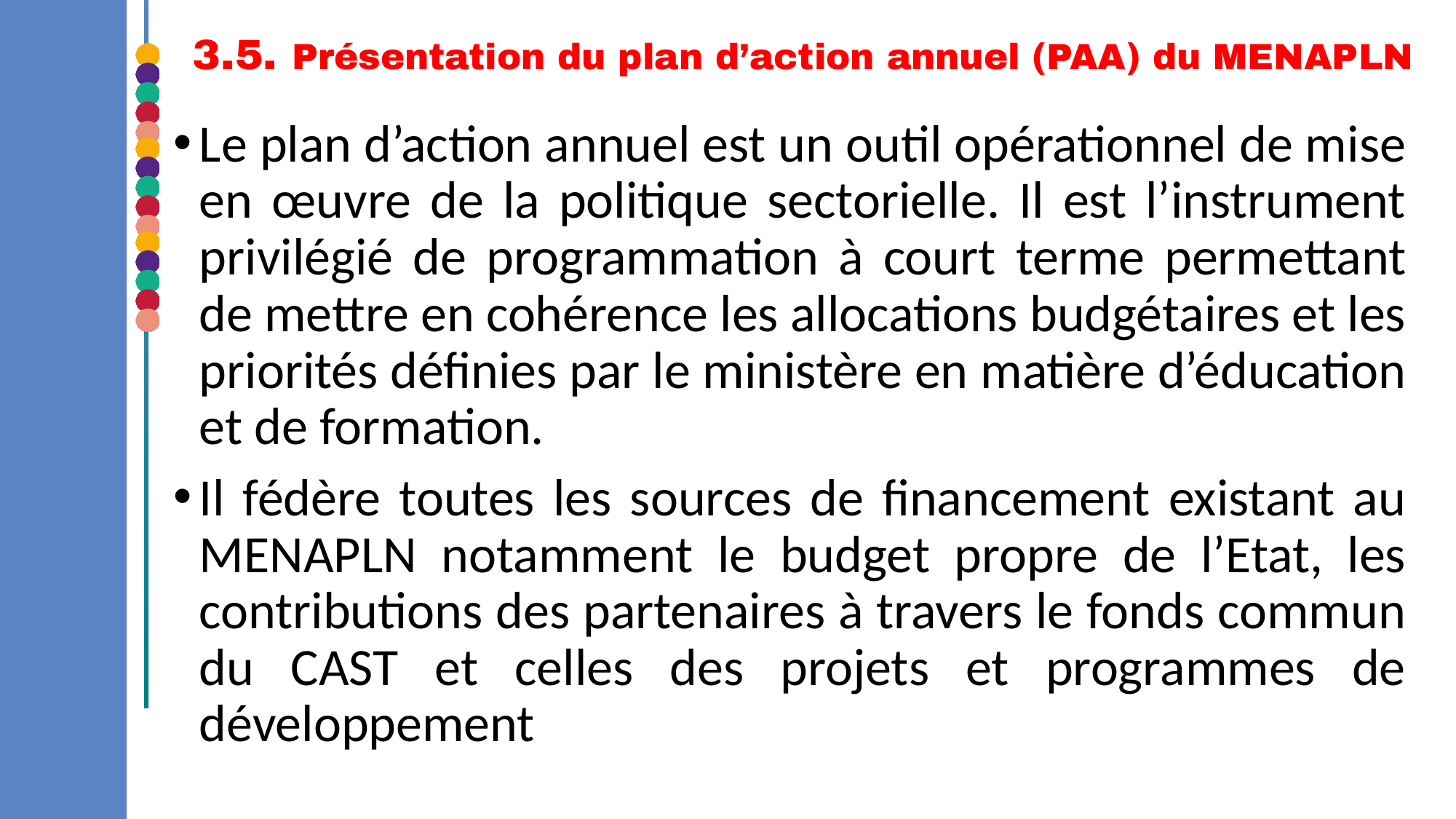

3.5. Présentation du plan d’action annuel (PAA) du MENAPLN
Le plan d’action annuel est un outil opérationnel de mise en œuvre de la politique sectorielle. Il est l’instrument privilégié de programmation à court terme permettant de mettre en cohérence les allocations budgétaires et les priorités définies par le ministère en matière d’éducation et de formation.
Il fédère toutes les sources de financement existant au MENAPLN notamment le budget propre de l’Etat, les contributions des partenaires à travers le fonds commun du CAST et celles des projets et programmes de développement